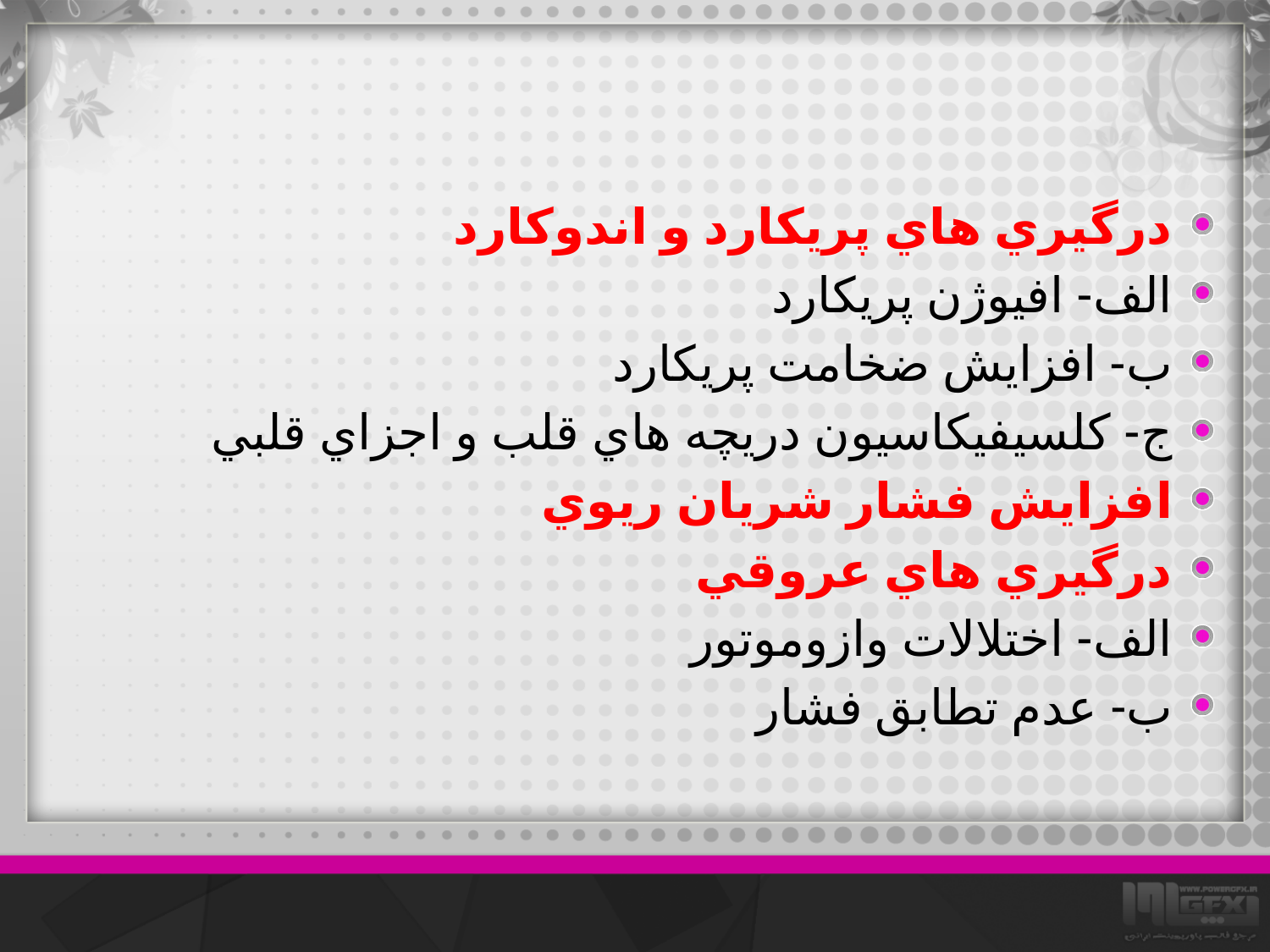

#
درگيري هاي پريكارد و اندوكارد
الف- افيوژن پريكارد
ب- افزايش ضخامت پريكارد
ج- كلسيفيكاسيون دريچه هاي قلب و اجزاي قلبي
افزايش فشار شريان ريوي
درگيري هاي عروقي
الف- اختلالات وازوموتور
ب- عدم تطابق فشار